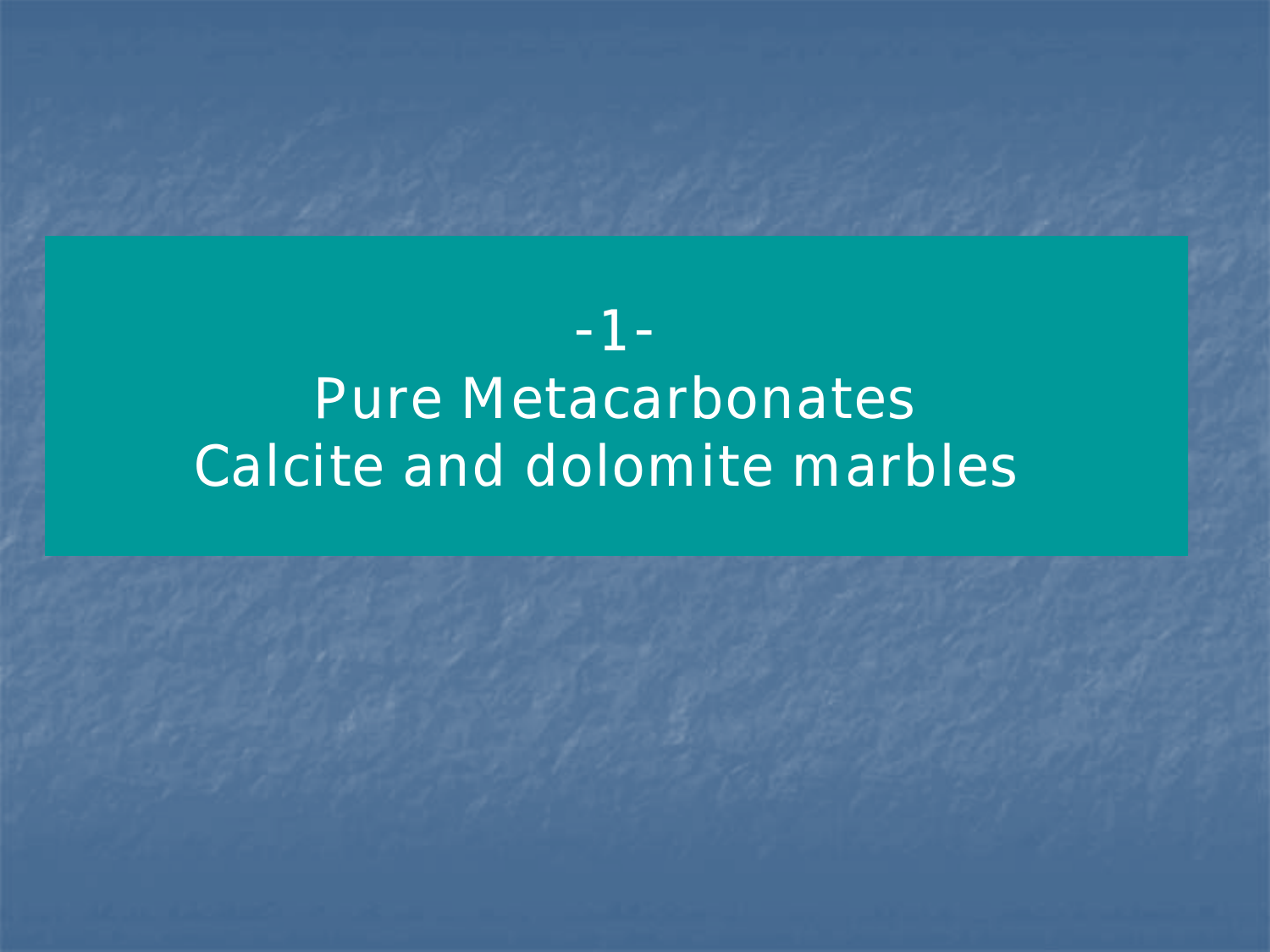

# -1- Pure Metacarbonates Calcite and dolomite marbles